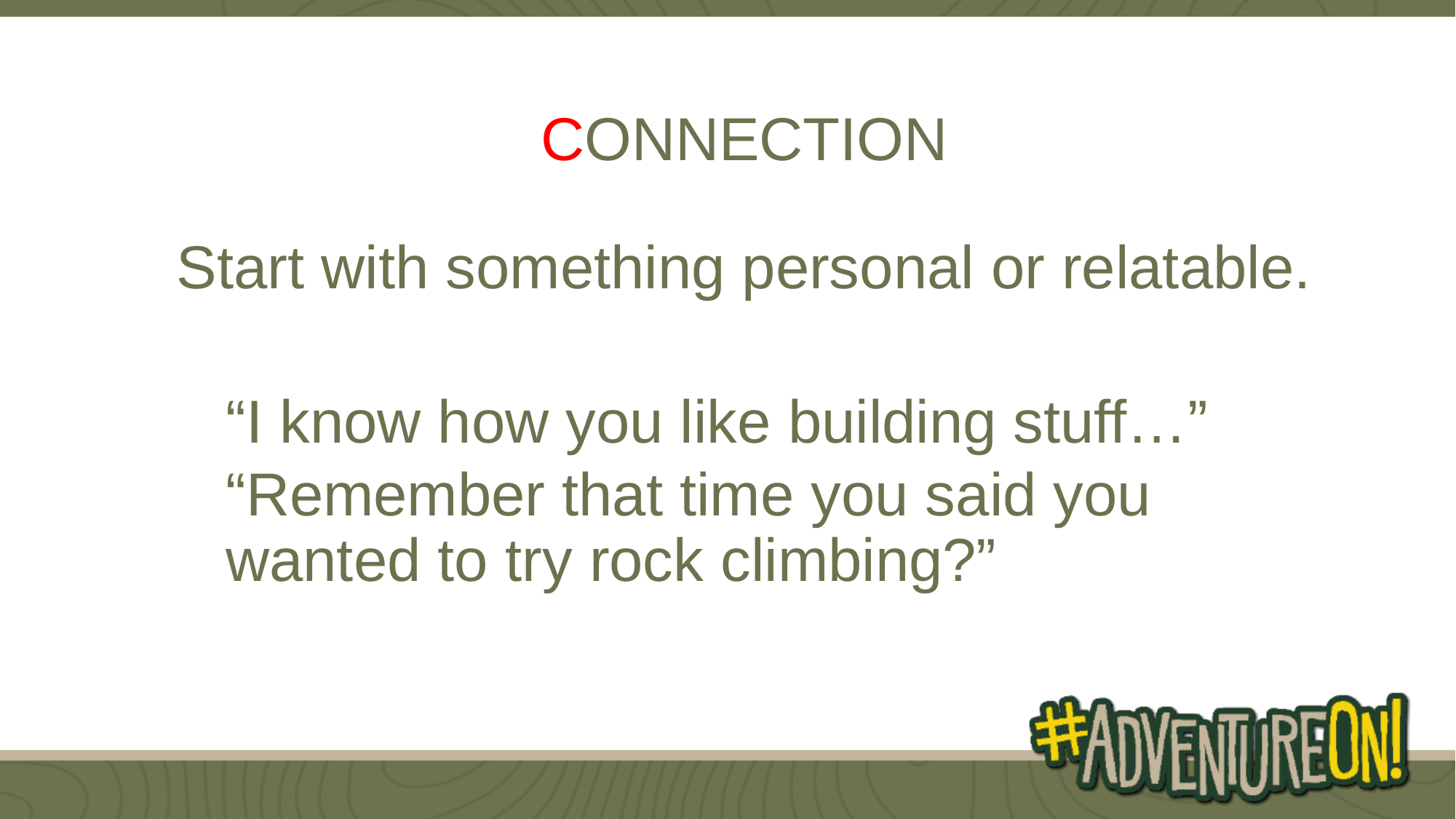

CONNECTION

Start with something personal or relatable.

“I know how you like building stuff…”
“Remember that time you said you wanted to try rock climbing?”